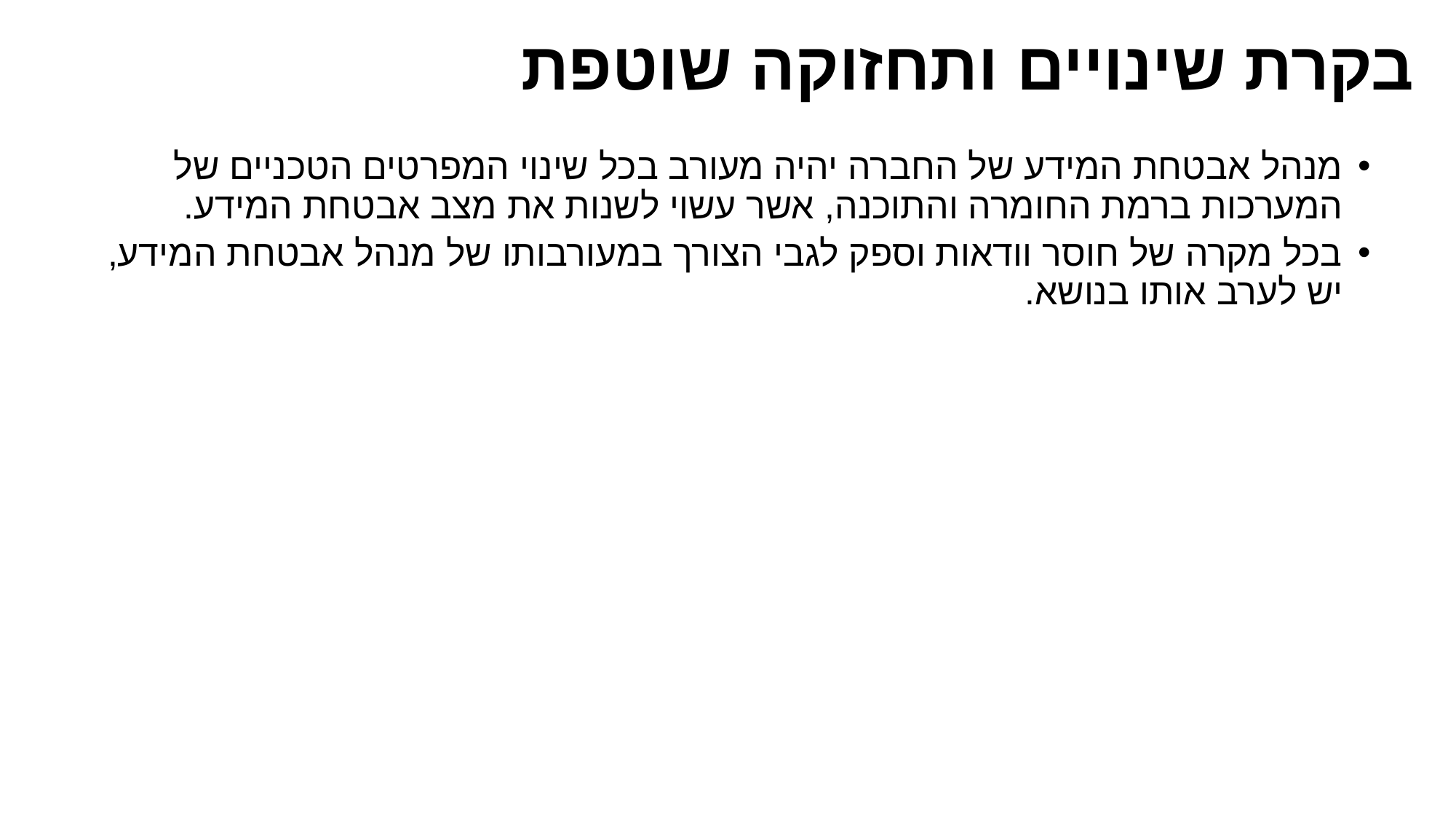

# בקרת שינויים ותחזוקה שוטפת
מנהל אבטחת המידע של החברה יהיה מעורב בכל שינוי המפרטים הטכניים של המערכות ברמת החומרה והתוכנה, אשר עשוי לשנות את מצב אבטחת המידע.
בכל מקרה של חוסר וודאות וספק לגבי הצורך במעורבותו של מנהל אבטחת המידע, יש לערב אותו בנושא.